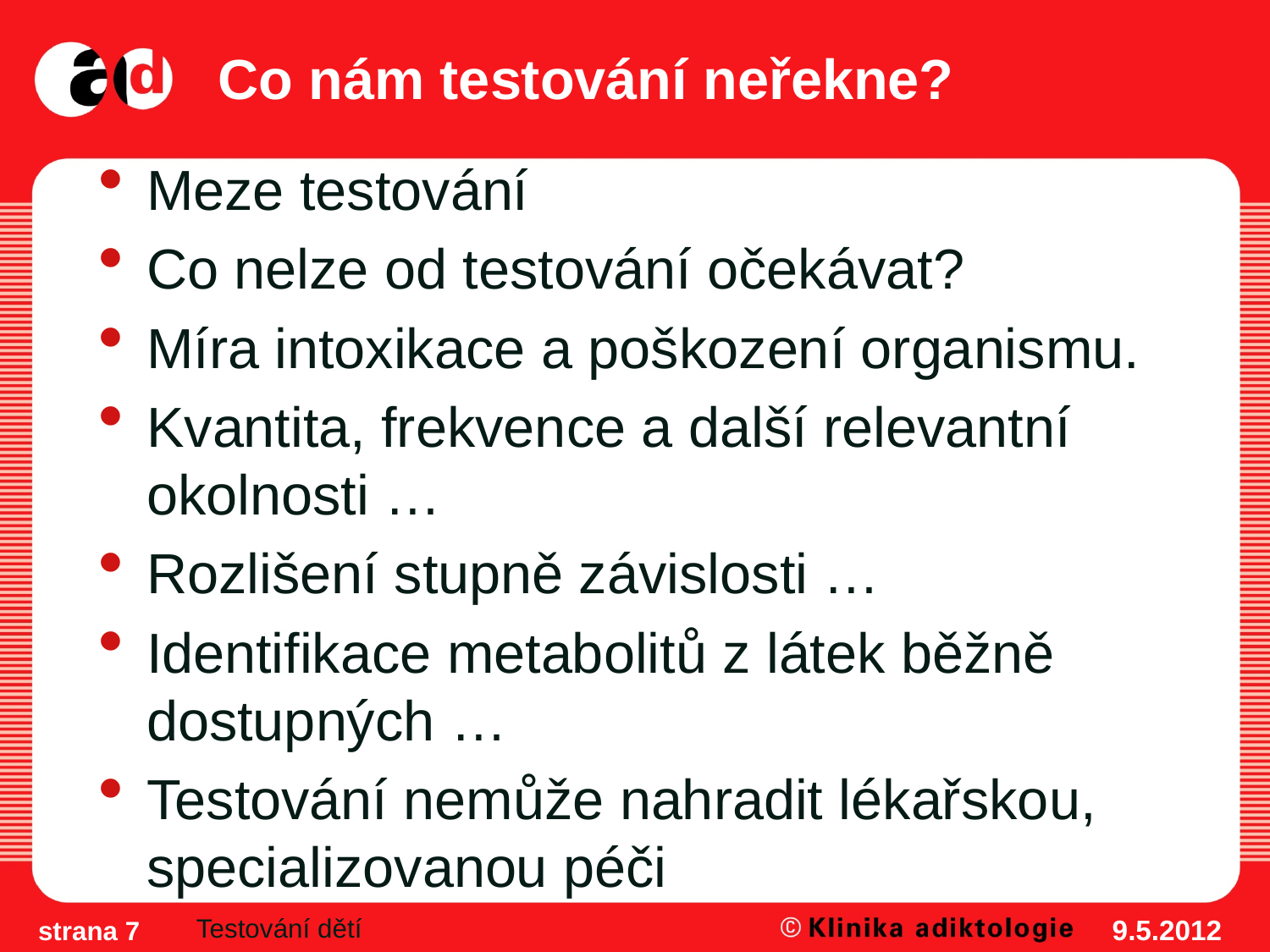

# Co nám testování neřekne?
Meze testování
Co nelze od testování očekávat?
Míra intoxikace a poškození organismu.
Kvantita, frekvence a další relevantní okolnosti …
Rozlišení stupně závislosti …
Identifikace metabolitů z látek běžně dostupných …
Testování nemůže nahradit lékařskou, specializovanou péči

Testování dětí
9.5.2012
strana 7